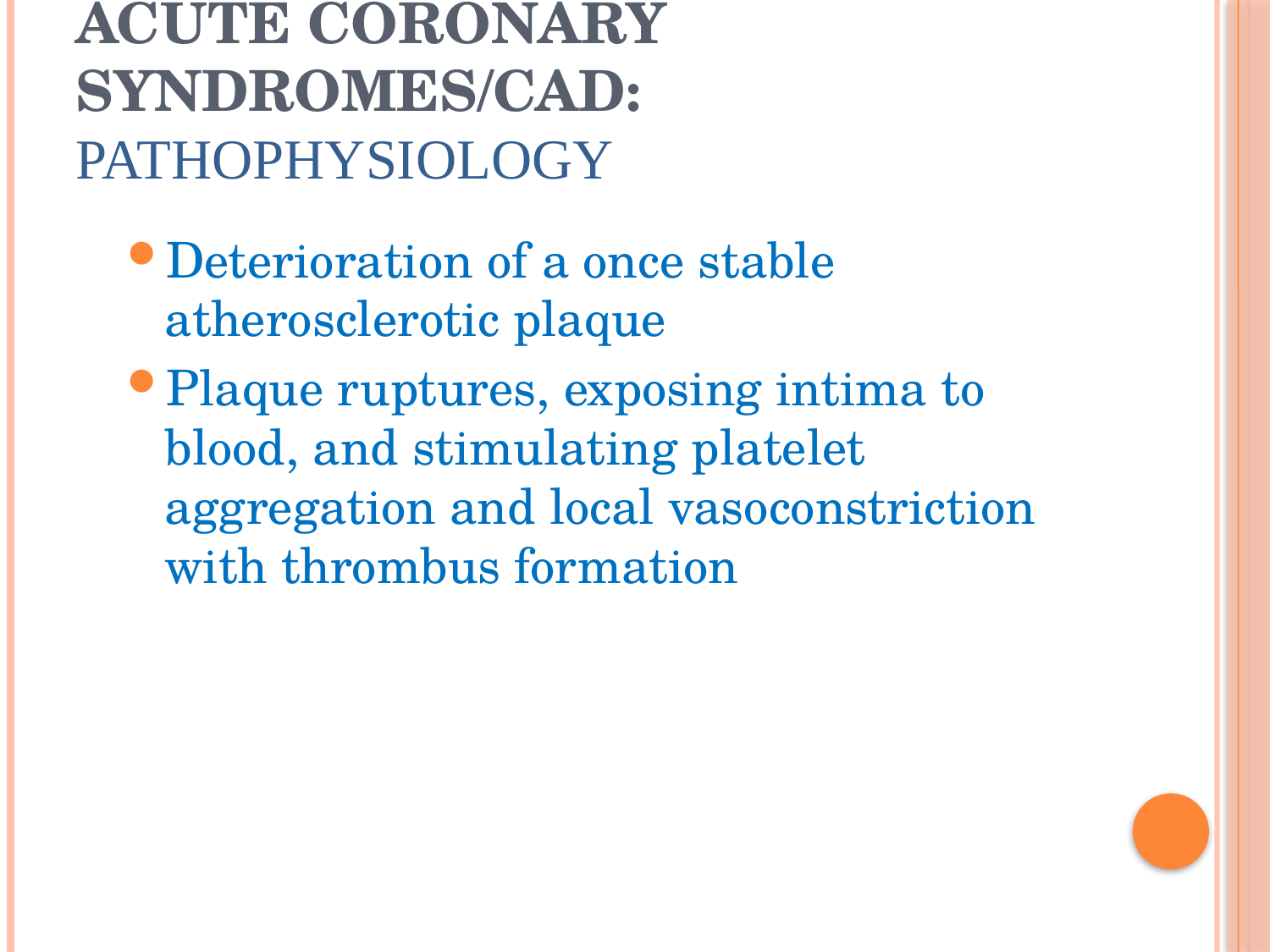

# Acute Coronary Syndromes/CAD: Pathophysiology
Deterioration of a once stable atherosclerotic plaque
Plaque ruptures, exposing intima to blood, and stimulating platelet aggregation and local vasoconstriction with thrombus formation